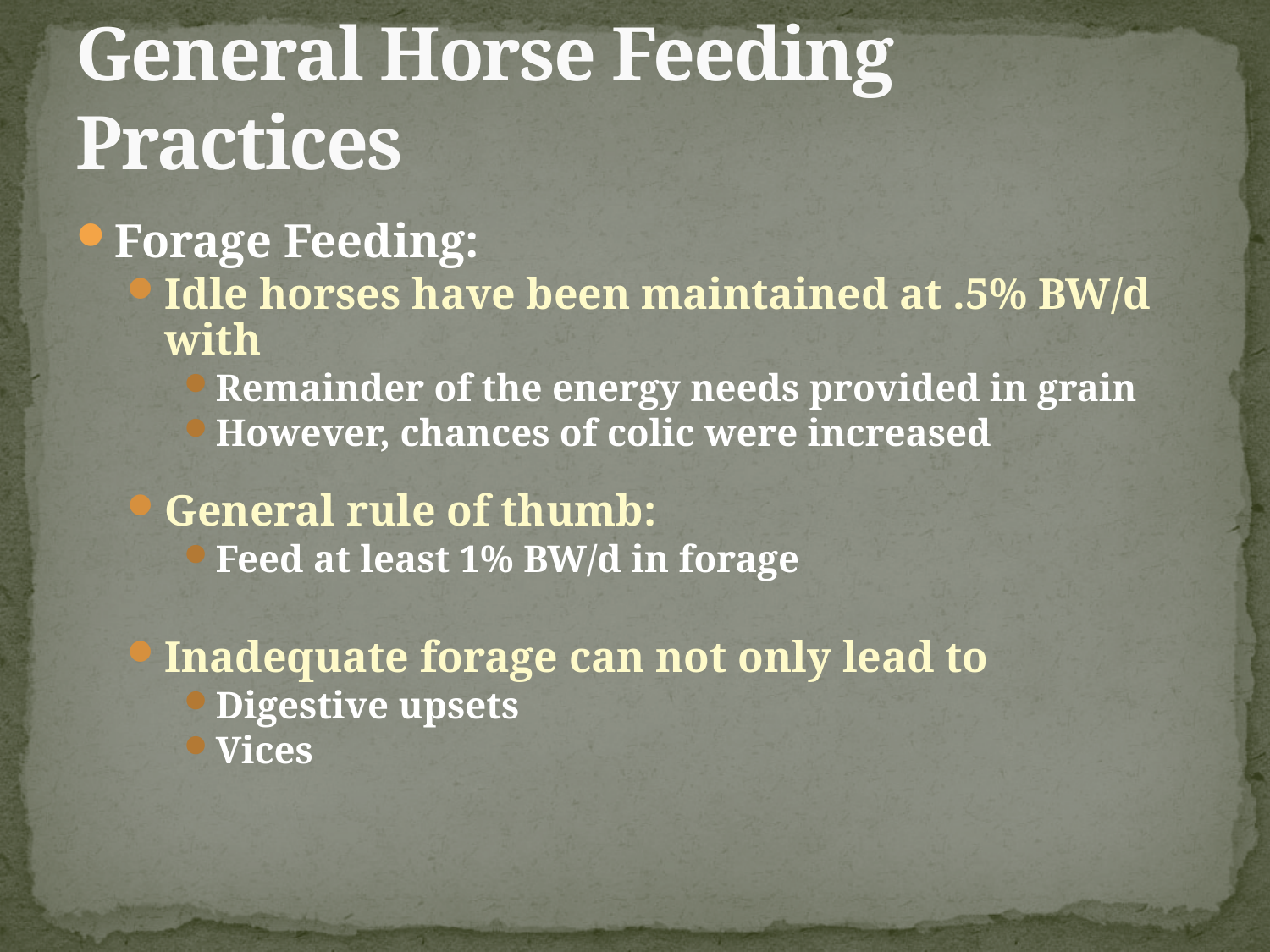

# General Horse Feeding Practices
Forage Feeding:
Idle horses have been maintained at .5% BW/d with
Remainder of the energy needs provided in grain
However, chances of colic were increased

General rule of thumb:
Feed at least 1% BW/d in forage

Inadequate forage can not only lead to
Digestive upsets
Vices